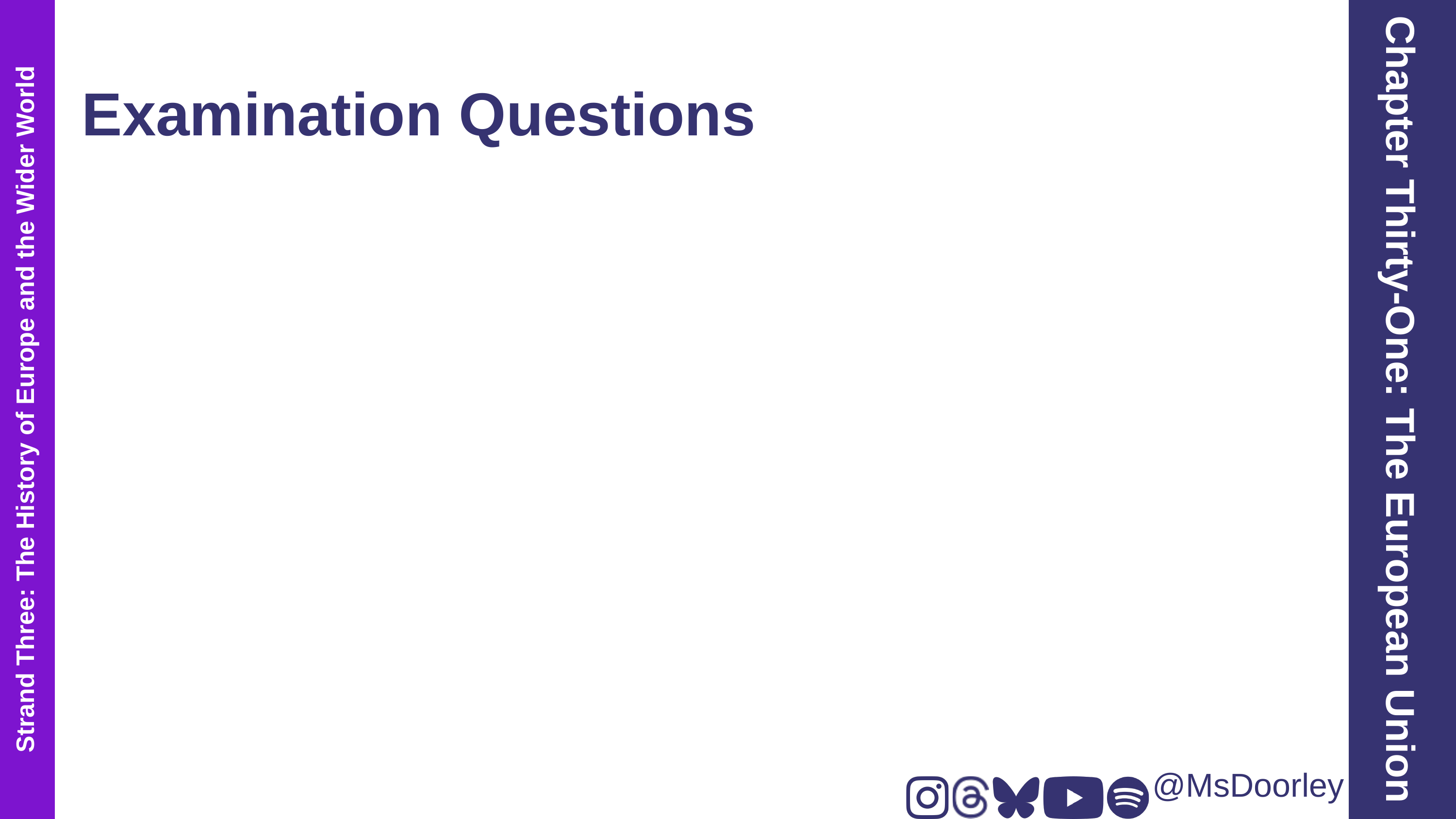

Examination Questions
Chapter Thirty-One: The European Union
Strand Three: The History of Europe and the Wider World

@MsDoorley